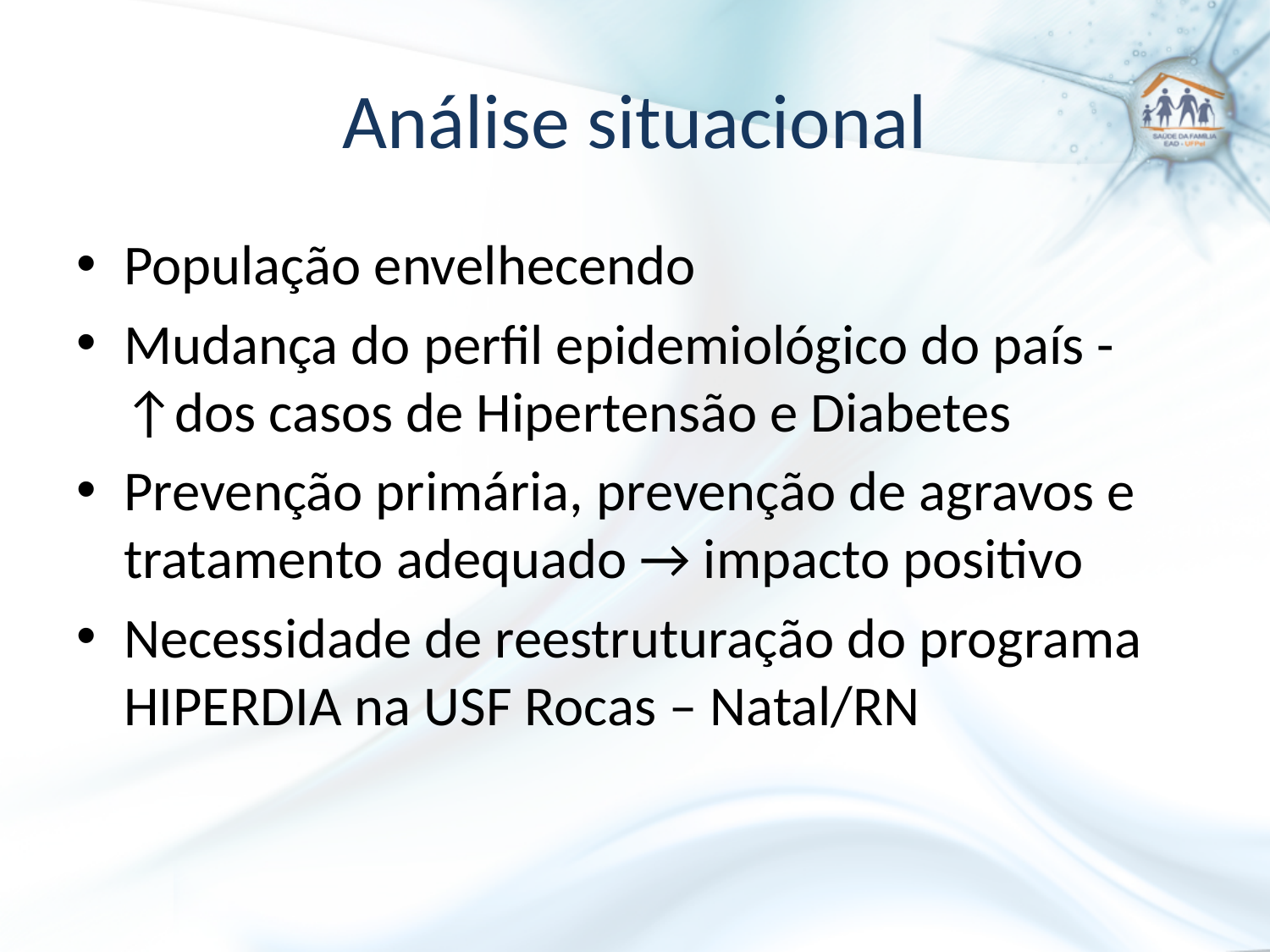

# Análise situacional
População envelhecendo
Mudança do perfil epidemiológico do país - ↑dos casos de Hipertensão e Diabetes
Prevenção primária, prevenção de agravos e tratamento adequado → impacto positivo
Necessidade de reestruturação do programa HIPERDIA na USF Rocas – Natal/RN